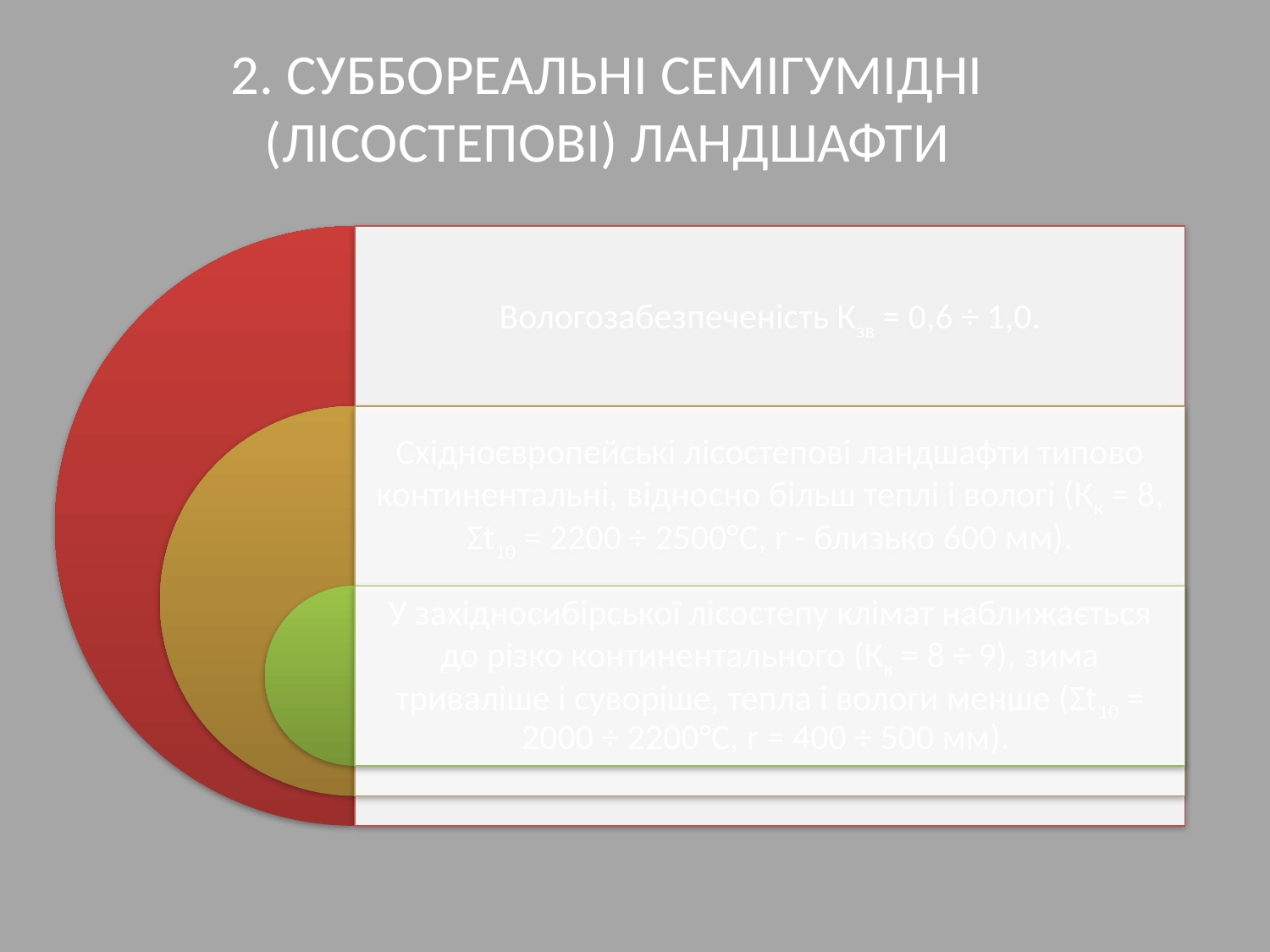

# 2. СУББОРЕАЛЬНІ СЕМІГУМІДНІ (ЛІСОСТЕПОВІ) ЛАНДШАФТИ
Вологозабезпеченість Кзв = 0,6 ÷ 1,0.
Східноєвропейські лісостепові ландшафти типово континентальні, відносно більш теплі і вологі (Кк = 8, Σt10 = 2200 ÷ 2500°С, r - близько 600 мм).
У західносибірської лісостепу клімат наближається до різко континентального (Кк = 8 ÷ 9), зима триваліше і суворіше, тепла і вологи менше (Σt10 = 2000 ÷ 2200°С, r = 400 ÷ 500 мм).